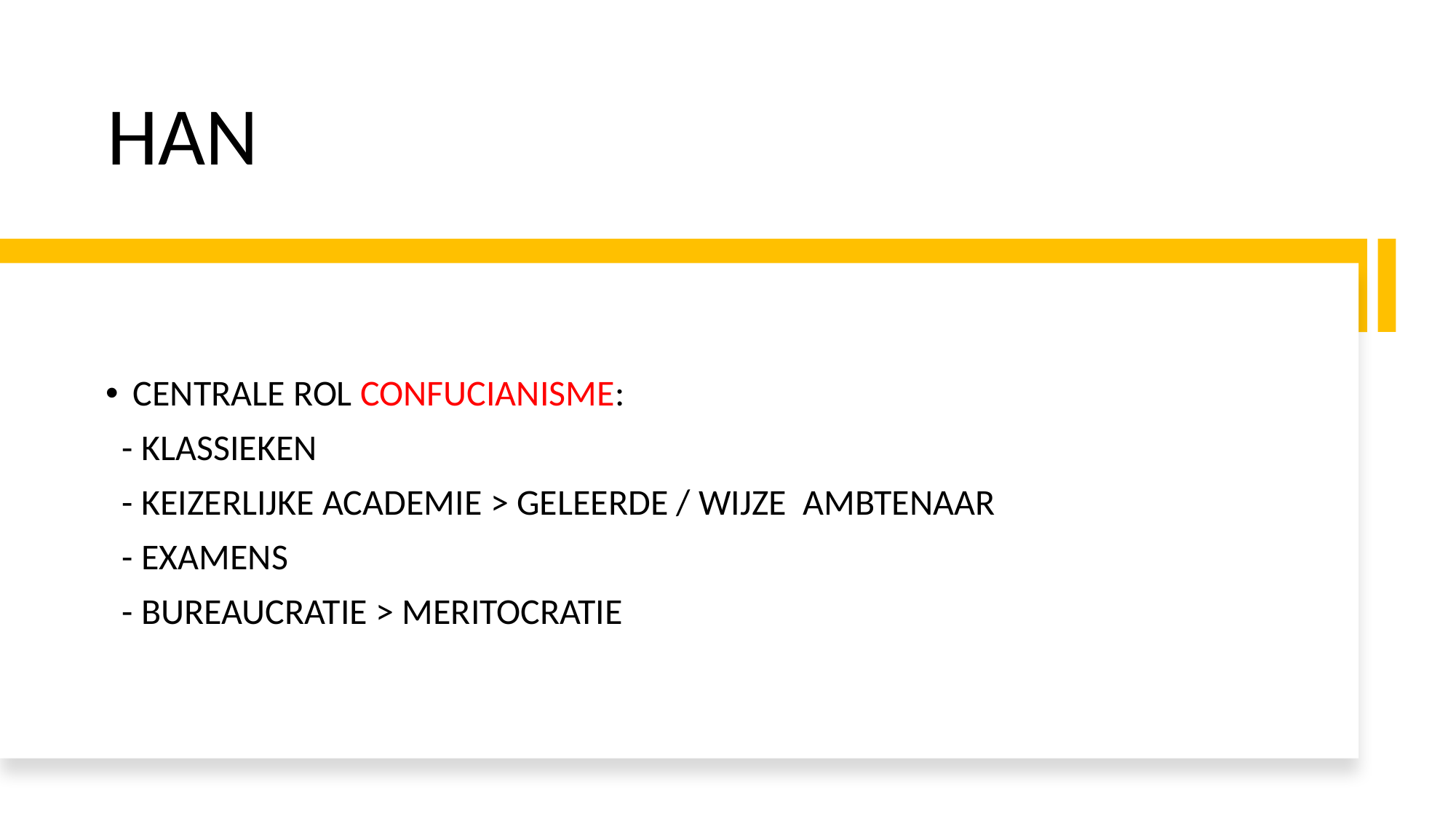

HAN

CENTRALE ROL CONFUCIANISME:
  - KLASSIEKEN
  - KEIZERLIJKE ACADEMIE > GELEERDE / WIJZE  AMBTENAAR
  - EXAMENS
  - BUREAUCRATIE > MERITOCRATIE